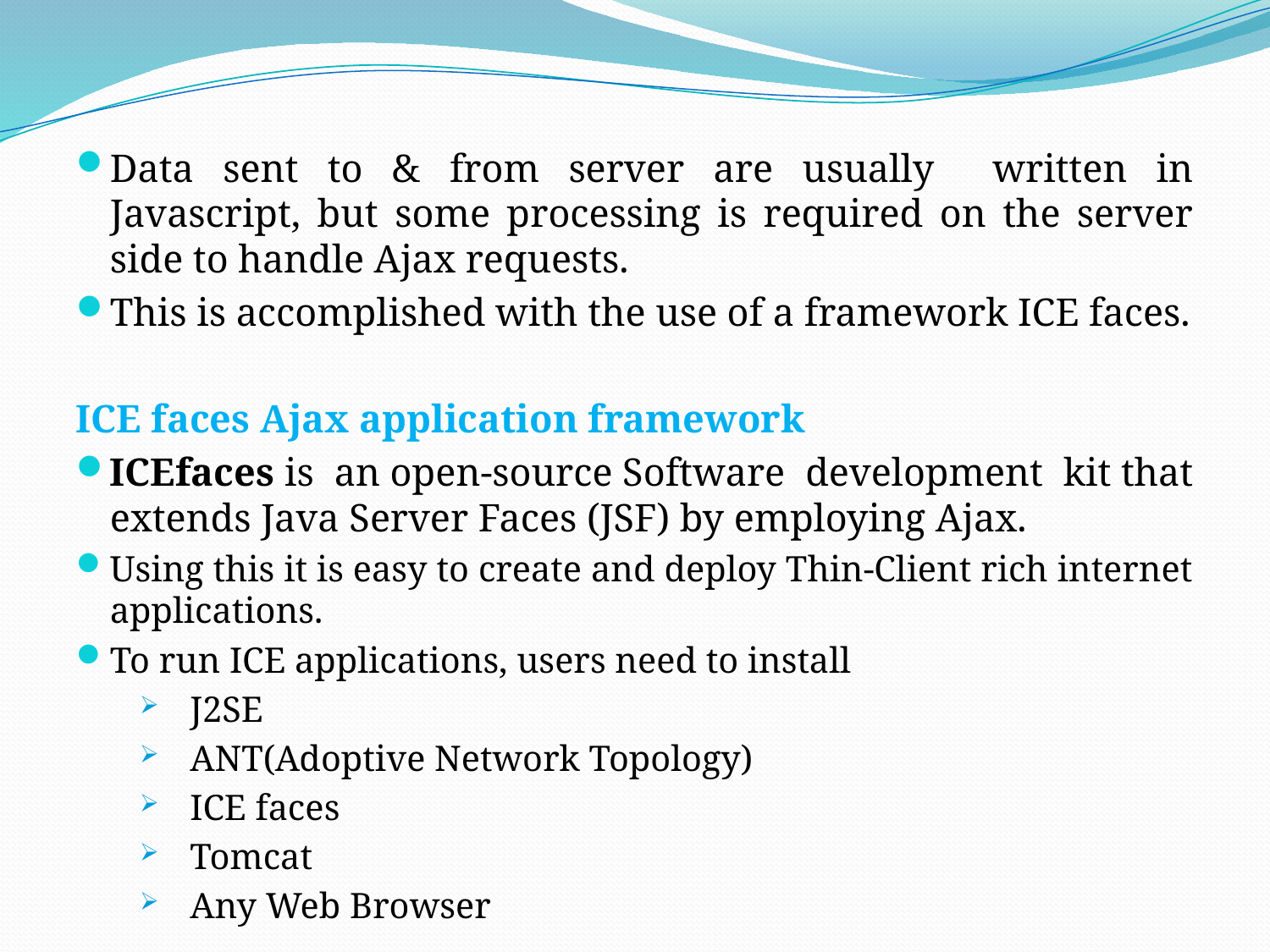

Data sent to & from server are usually  written in Javascript, but some processing is required on the server side to handle Ajax requests.
This is accomplished with the use of a framework ICE faces.

ICE faces Ajax application framework
ICEfaces is an open-source Software development kit that extends Java Server Faces (JSF) by employing Ajax.
Using this it is easy to create and deploy Thin-Client rich internet applications.
To run ICE applications, users need to install
J2SE
ANT(Adoptive Network Topology)
ICE faces
Tomcat
Any Web Browser